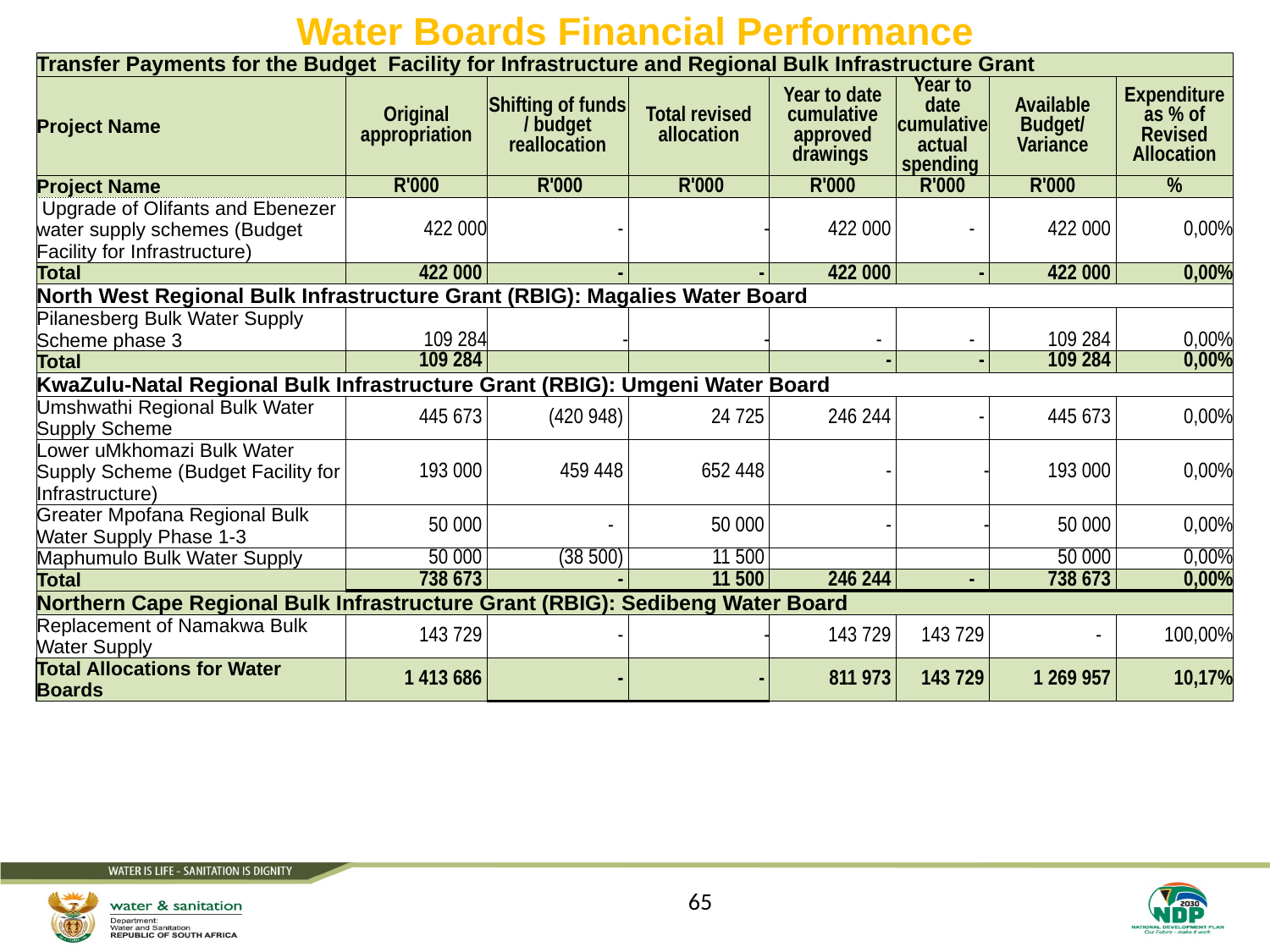

# Water Boards Financial Performance
| Transfer Payments for the Budget Facility for Infrastructure and Regional Bulk Infrastructure Grant |  |  |  |  |  |  |  |
| --- | --- | --- | --- | --- | --- | --- | --- |
| Project Name | Original appropriation | Shifting of funds / budget reallocation | Total revised allocation | Year to date cumulative approved drawings | Year to date cumulative actual spending | Available Budget/ Variance | Expenditure as % of Revised Allocation |
| Project Name | R'000 | R'000 | R'000 | R'000 | R'000 | R'000 | % |
| Upgrade of Olifants and Ebenezer water supply schemes (Budget Facility for Infrastructure) | 422 000 | - | - | 422 000 | - | 422 000 | 0,00% |
| Total | 422 000 | - | - | 422 000 | - | 422 000 | 0,00% |
| North West Regional Bulk Infrastructure Grant (RBIG): Magalies Water Board |  |  |  |  |  |  |  |
| Pilanesberg Bulk Water Supply Scheme phase 3 | 109 284 | - | - | - | - | 109 284 | 0,00% |
| Total | 109 284 |  |  | - | - | 109 284 | 0,00% |
| KwaZulu-Natal Regional Bulk Infrastructure Grant (RBIG): Umgeni Water Board |  |  |  |  |  |  |  |
| Umshwathi Regional Bulk Water Supply Scheme | 445 673 | (420 948) | 24 725 | 246 244 | - | 445 673 | 0,00% |
| Lower uMkhomazi Bulk Water Supply Scheme (Budget Facility for Infrastructure) | 193 000 | 459 448 | 652 448 | - | - | 193 000 | 0,00% |
| Greater Mpofana Regional Bulk Water Supply Phase 1-3 | 50 000 | - | 50 000 | - | - | 50 000 | 0,00% |
| Maphumulo Bulk Water Supply | 50 000 | (38 500) | 11 500 |  |  | 50 000 | 0,00% |
| Total | 738 673 | - | 11 500 | 246 244 | - | 738 673 | 0,00% |
| Northern Cape Regional Bulk Infrastructure Grant (RBIG): Sedibeng Water Board |  |  |  |  |  |  |  |
| Replacement of Namakwa Bulk Water Supply | 143 729 | - | - | 143 729 | 143 729 | - | 100,00% |
| Total Allocations for Water Boards | 1 413 686 | - | - | 811 973 | 143 729 | 1 269 957 | 10,17% |
65